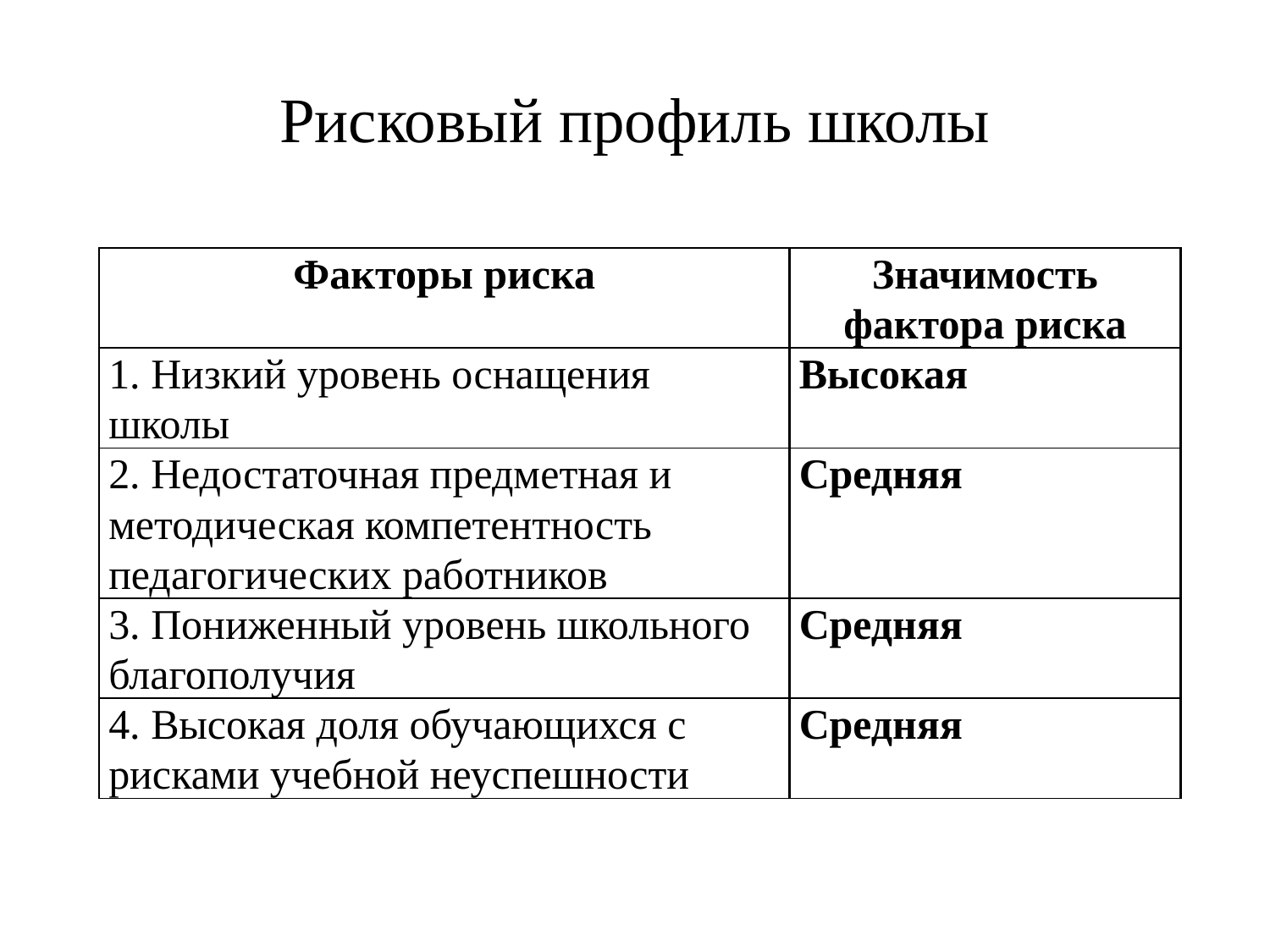

# Рисковый профиль школы
| Факторы риска | Значимость фактора риска |
| --- | --- |
| 1. Низкий уровень оснащения школы | Высокая |
| 2. Недостаточная предметная и методическая компетентность педагогических работников | Средняя |
| 3. Пониженный уровень школьного благополучия | Средняя |
| 4. Высокая доля обучающихся с рисками учебной неуспешности | Средняя |